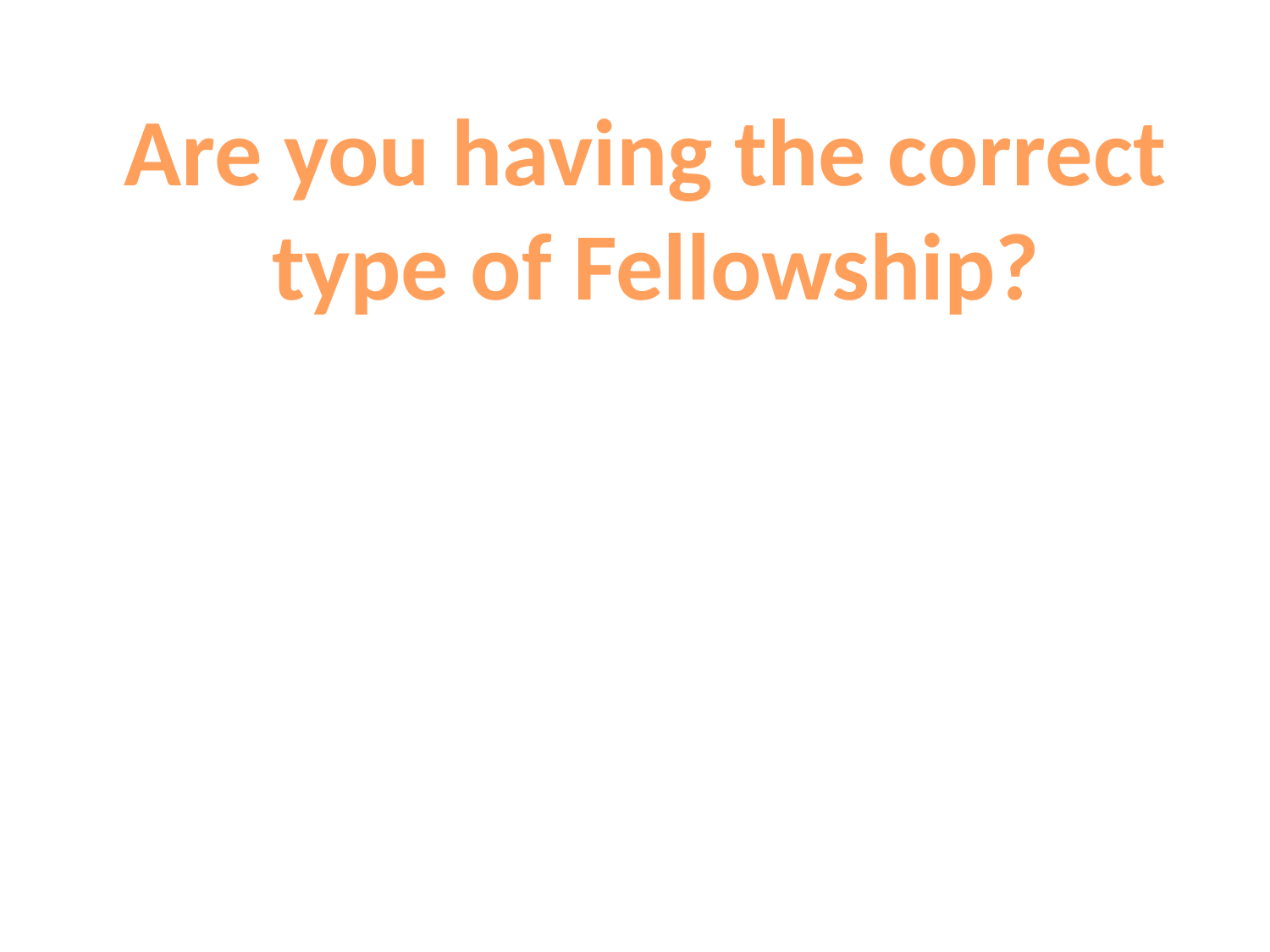

Are you having the correct
type of Fellowship?